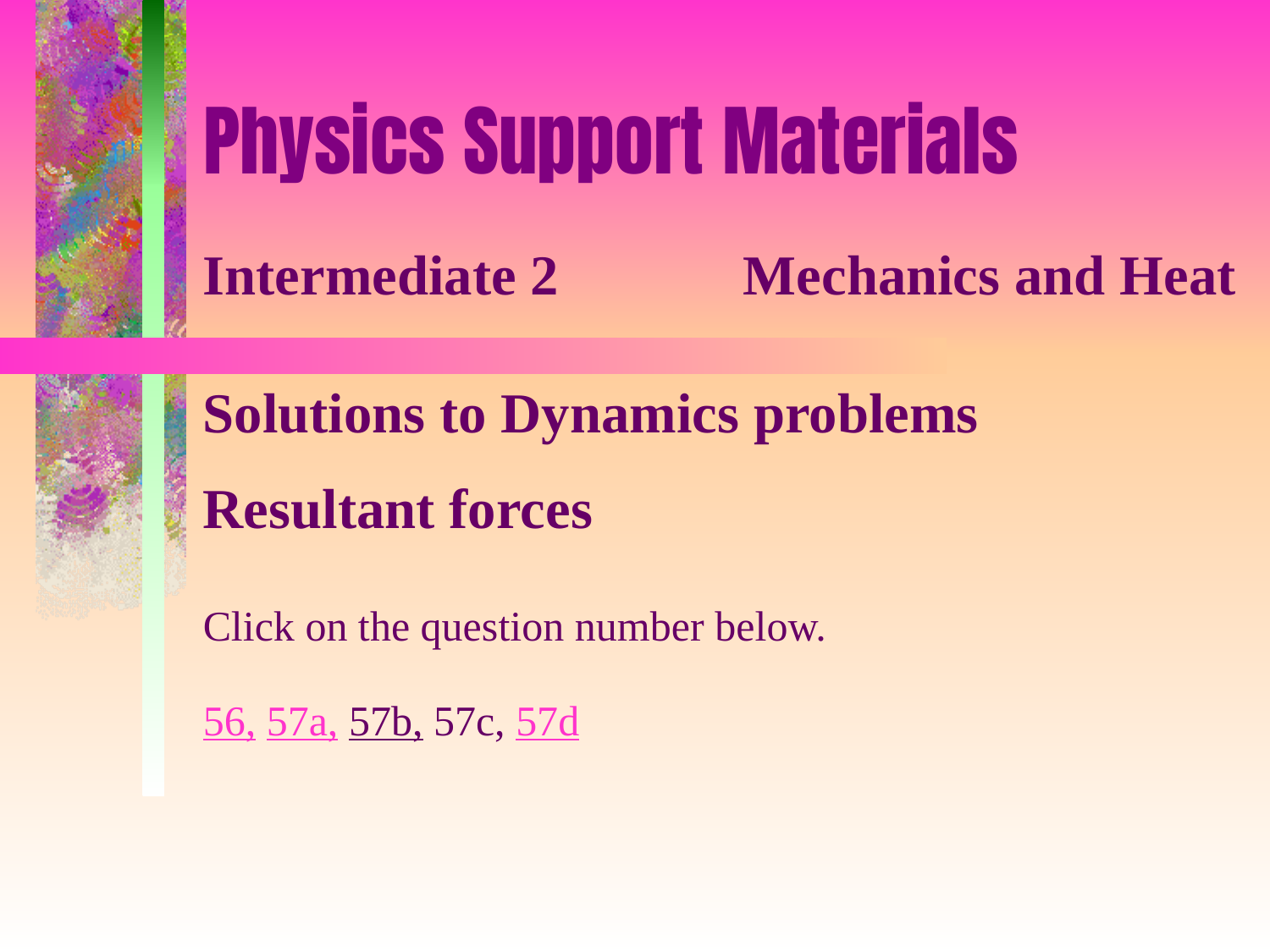

# Physics Support Materials
Intermediate 2             Mechanics and Heat
Solutions to Dynamics problems
Resultant forces
Click on the question number below.
56, 57a, 57b, 57c, 57d